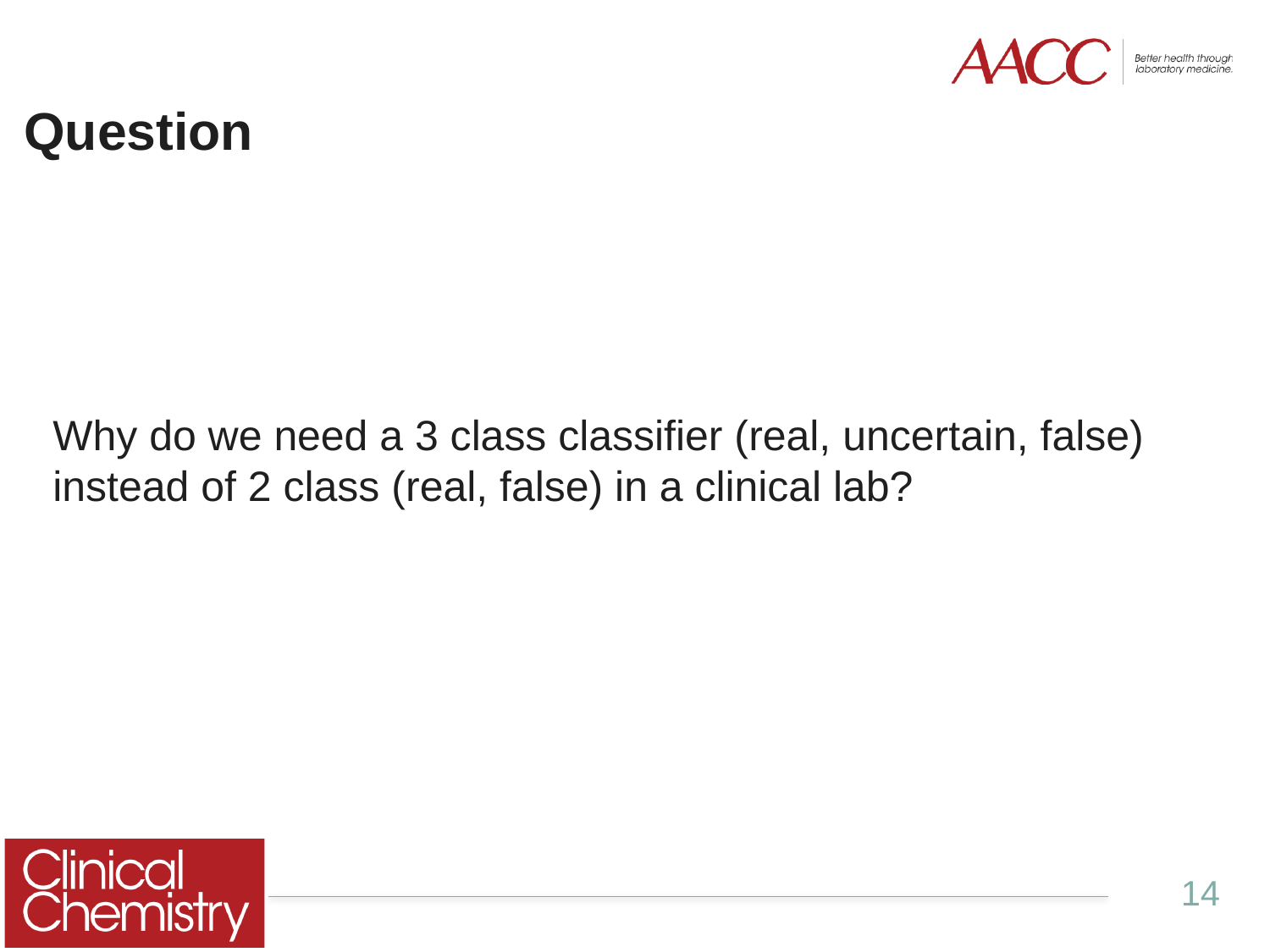

# Question
Why do we need a 3 class classifier (real, uncertain, false) instead of 2 class (real, false) in a clinical lab?
14